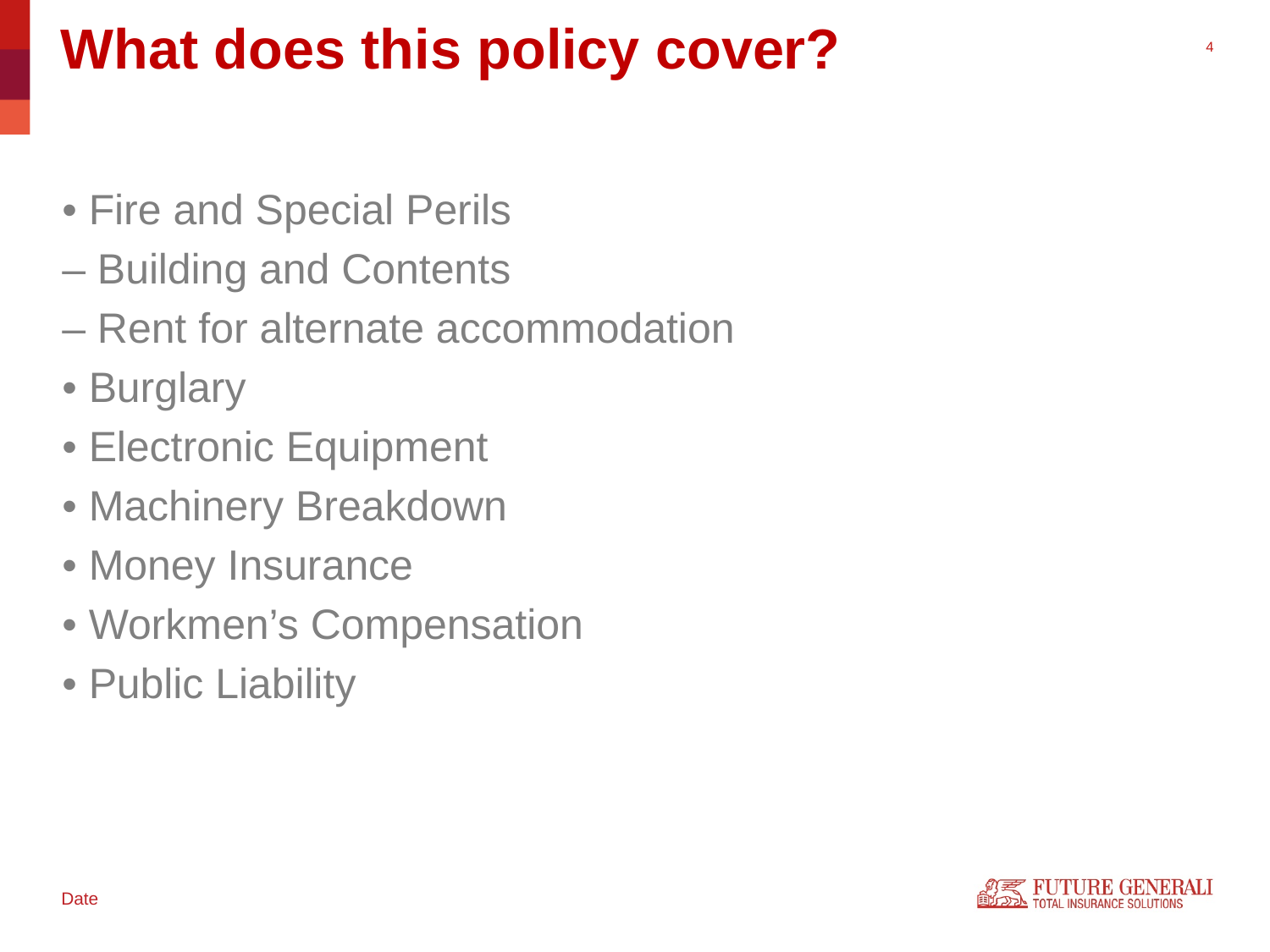

What does this policy cover?
• Fire and Special Perils
– Building and Contents
– Rent for alternate accommodation
• Burglary
• Electronic Equipment
• Machinery Breakdown
• Money Insurance
• Workmen’s Compensation
• Public Liability